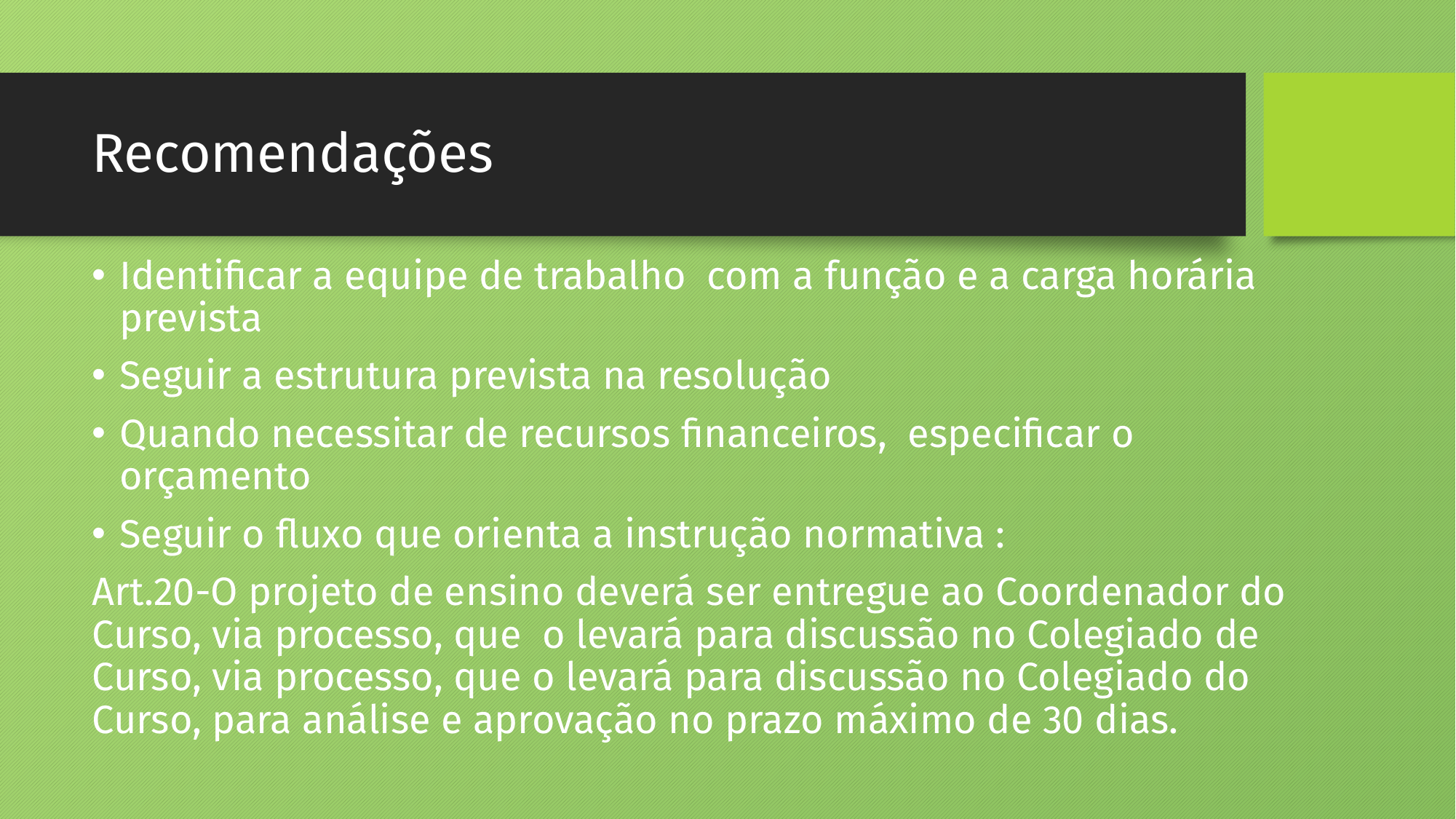

# Recomendações
Identificar a equipe de trabalho  com a função e a carga horária prevista
Seguir a estrutura prevista na resolução
Quando necessitar de recursos financeiros,  especificar o orçamento
Seguir o fluxo que orienta a instrução normativa :
Art.20-O projeto de ensino deverá ser entregue ao Coordenador do Curso, via processo, que  o levará para discussão no Colegiado de Curso, via processo, que o levará para discussão no Colegiado do Curso, para análise e aprovação no prazo máximo de 30 dias.